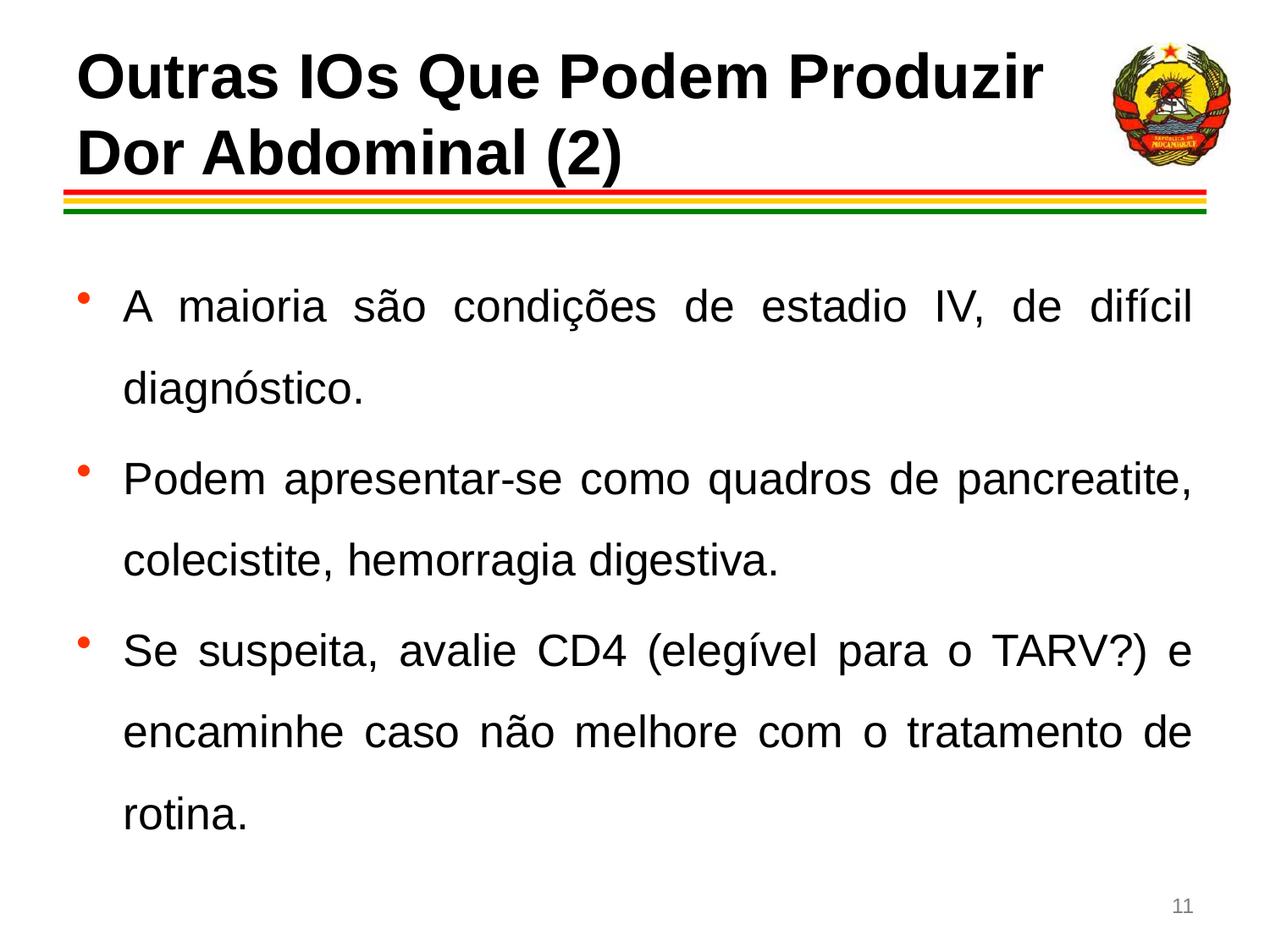

# Outras IOs Que Podem Produzir Dor Abdominal (2)
A maioria são condições de estadio IV, de difícil diagnóstico.
Podem apresentar-se como quadros de pancreatite, colecistite, hemorragia digestiva.
Se suspeita, avalie CD4 (elegível para o TARV?) e encaminhe caso não melhore com o tratamento de rotina.